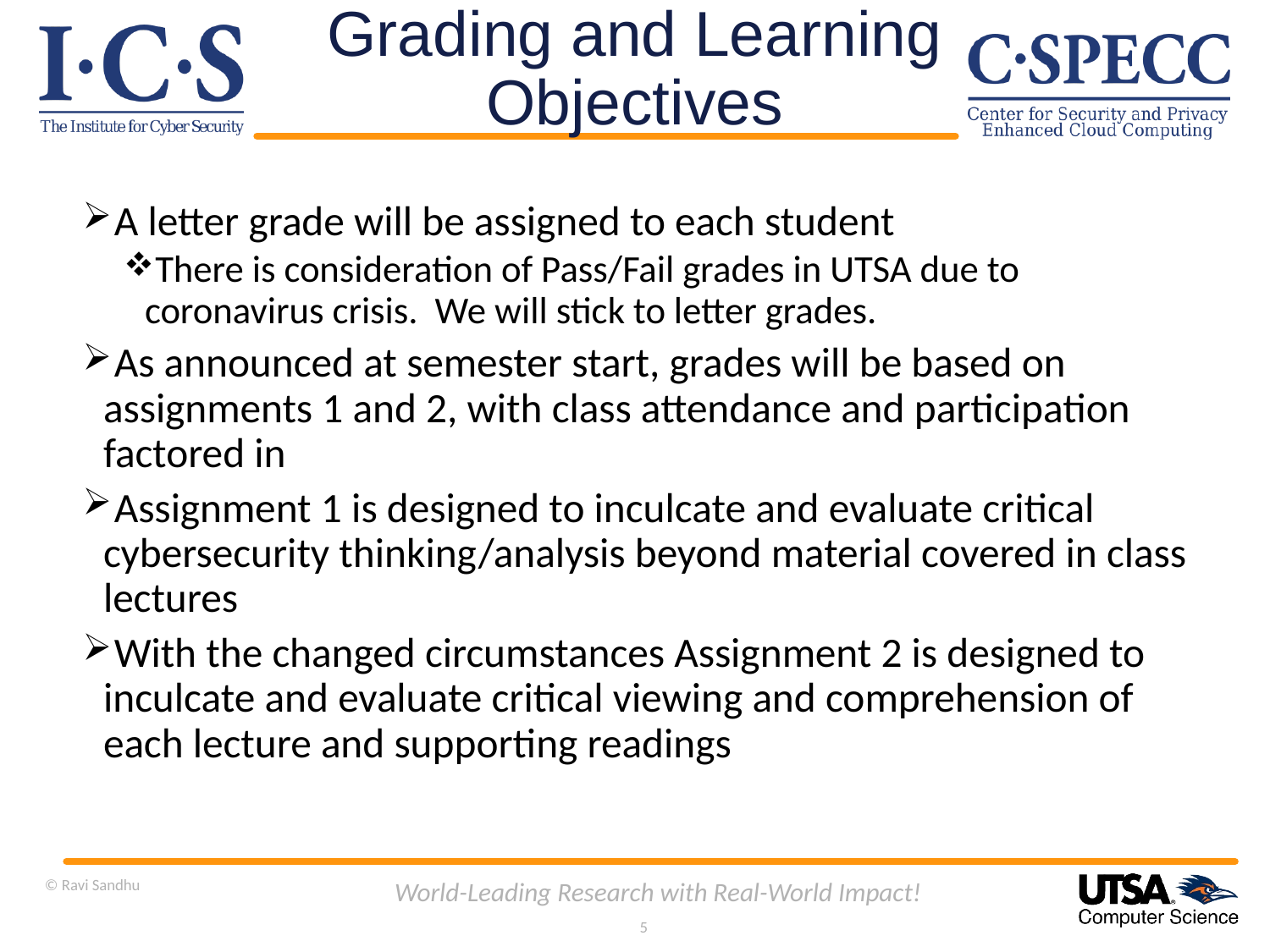

# Grading and Learning Objectives
 A letter grade will be assigned to each student
 There is consideration of Pass/Fail grades in UTSA due to coronavirus crisis.  We will stick to letter grades.
 As announced at semester start, grades will be based on assignments 1 and 2, with class attendance and participation factored in
 Assignment 1 is designed to inculcate and evaluate critical cybersecurity thinking/analysis beyond material covered in class lectures
 With the changed circumstances Assignment 2 is designed to inculcate and evaluate critical viewing and comprehension of each lecture and supporting readings

© Ravi Sandhu
World-Leading Research with Real-World Impact!
5